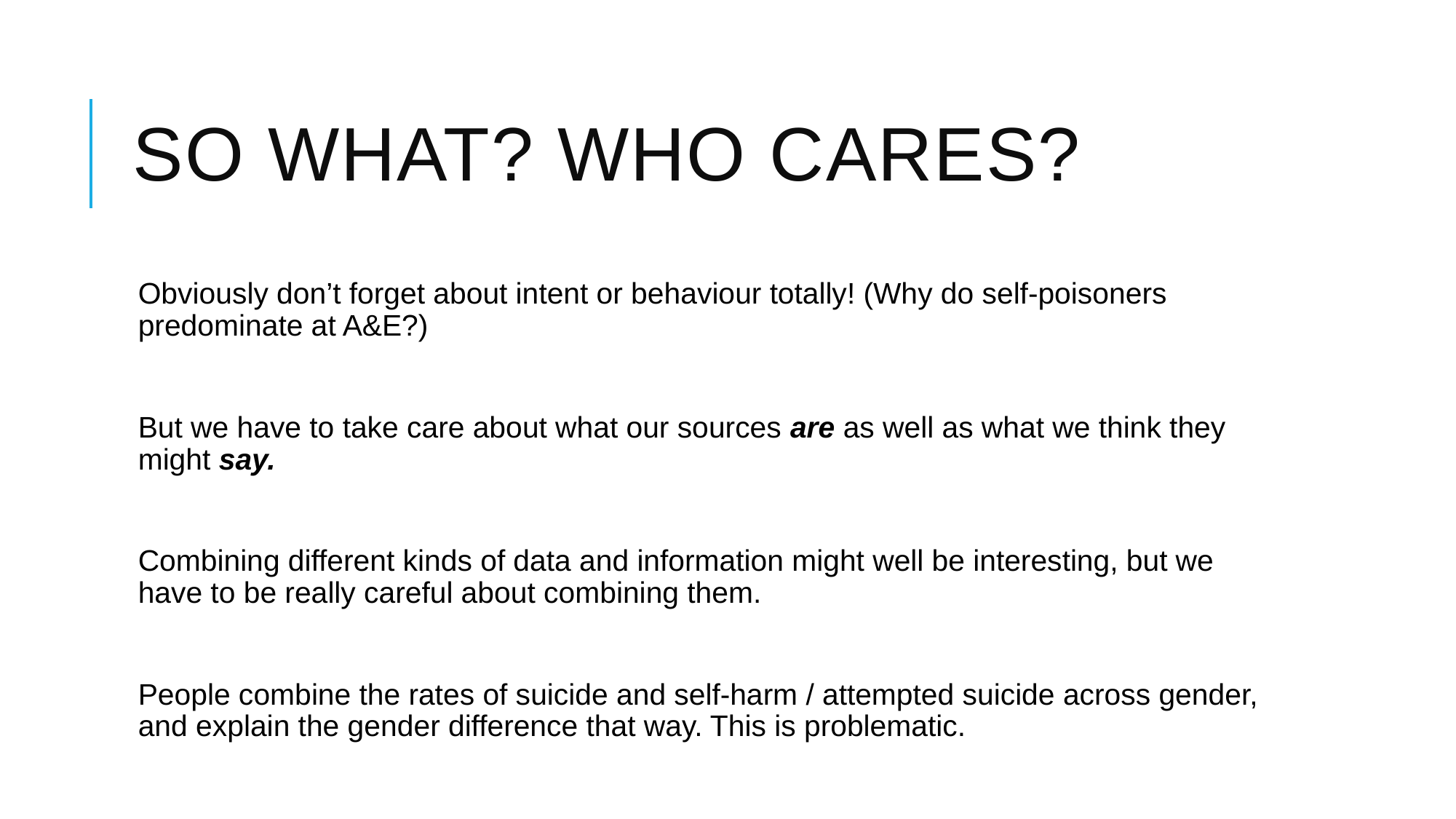

# So what? Who cares?
Obviously don’t forget about intent or behaviour totally! (Why do self-poisoners predominate at A&E?)

But we have to take care about what our sources are as well as what we think they might say.

Combining different kinds of data and information might well be interesting, but we have to be really careful about combining them.

People combine the rates of suicide and self-harm / attempted suicide across gender, and explain the gender difference that way. This is problematic.